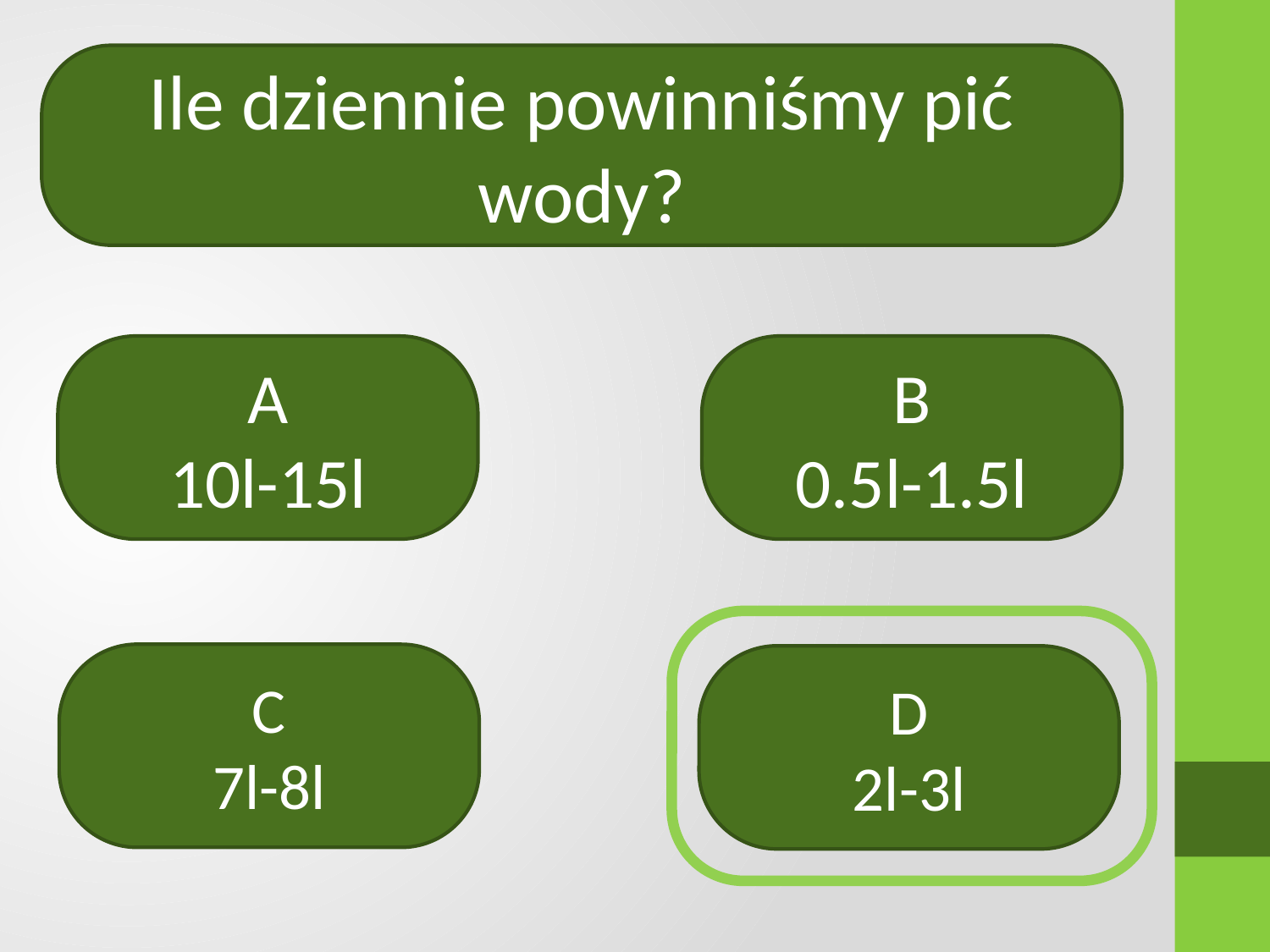

#
Ile dziennie powinniśmy pić wody?

A
10l-15l
B
0.5l-1.5l

C
7l-8l
D
2l-3l